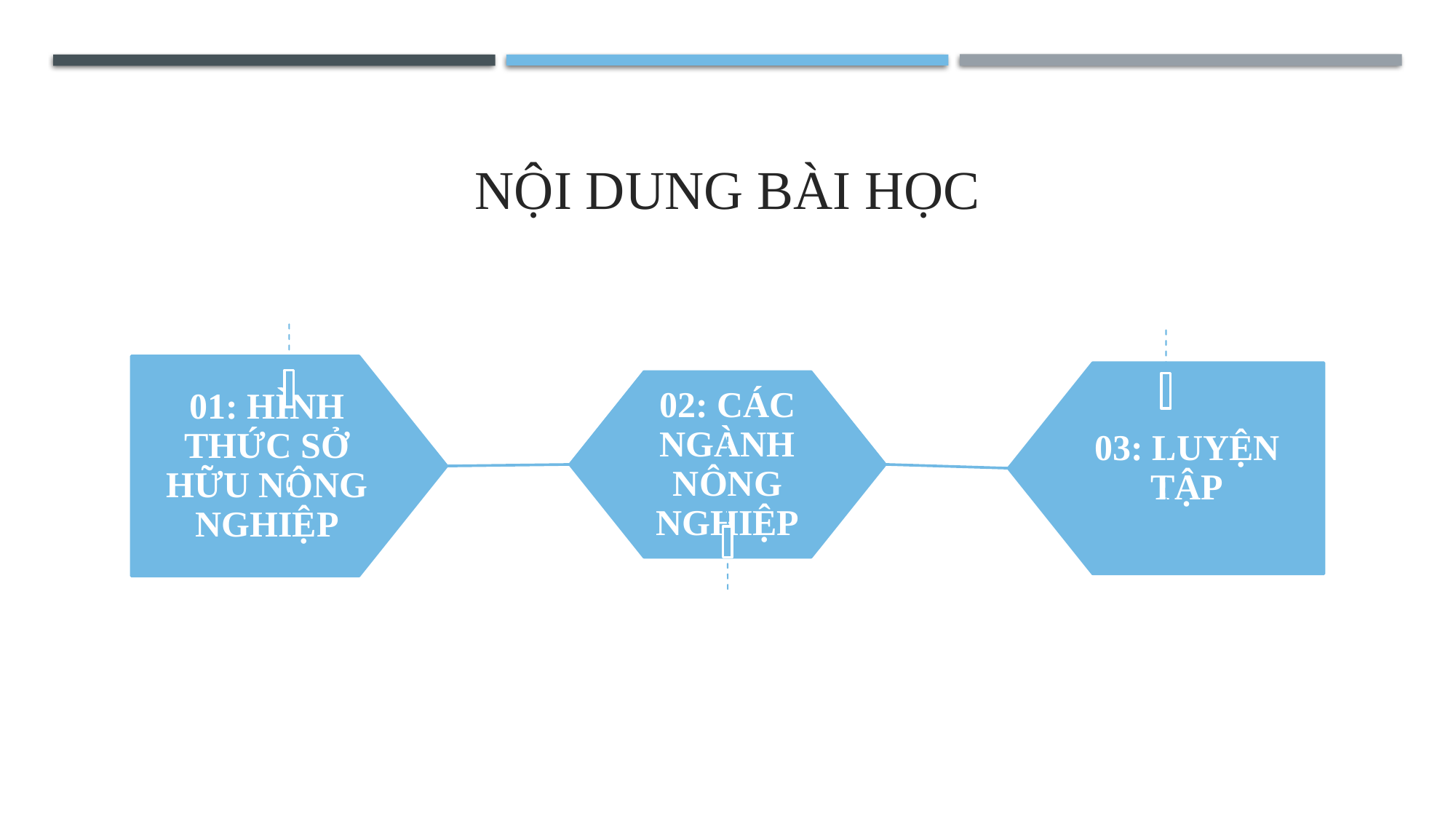

# NỘI DUNG BÀI HỌC
01: HÌNH THỨC SỞ HỮU NÔNG NGHIỆP
02: CÁC NGÀNH NÔNG NGHIỆP
03: LUYỆN TẬP